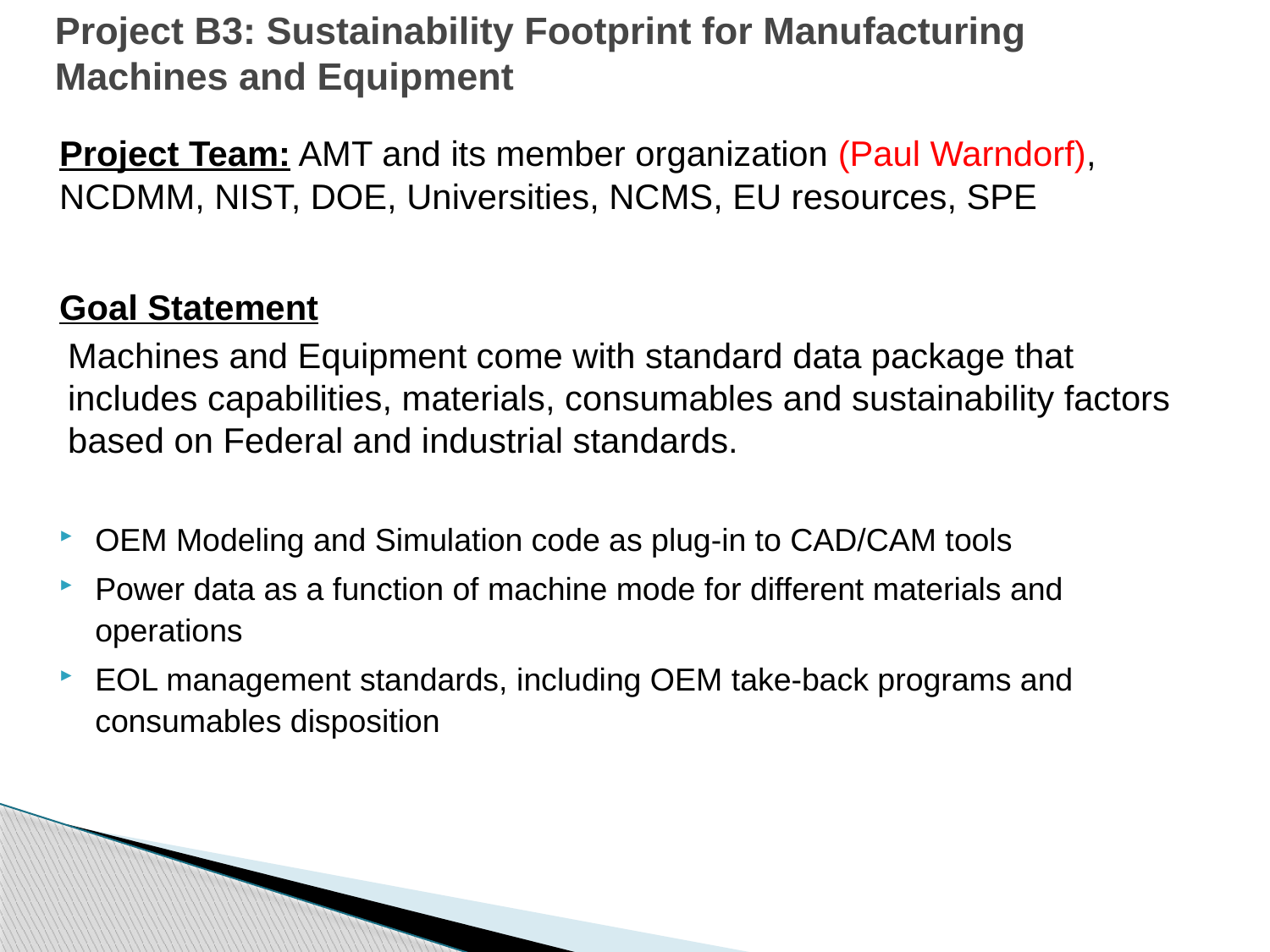

# Project B3: Sustainability Footprint for Manufacturing Machines and Equipment
Project Team: AMT and its member organization (Paul Warndorf), NCDMM, NIST, DOE, Universities, NCMS, EU resources, SPE

Goal Statement
Machines and Equipment come with standard data package that includes capabilities, materials, consumables and sustainability factors based on Federal and industrial standards.

OEM Modeling and Simulation code as plug-in to CAD/CAM tools
Power data as a function of machine mode for different materials and operations
EOL management standards, including OEM take-back programs and consumables disposition